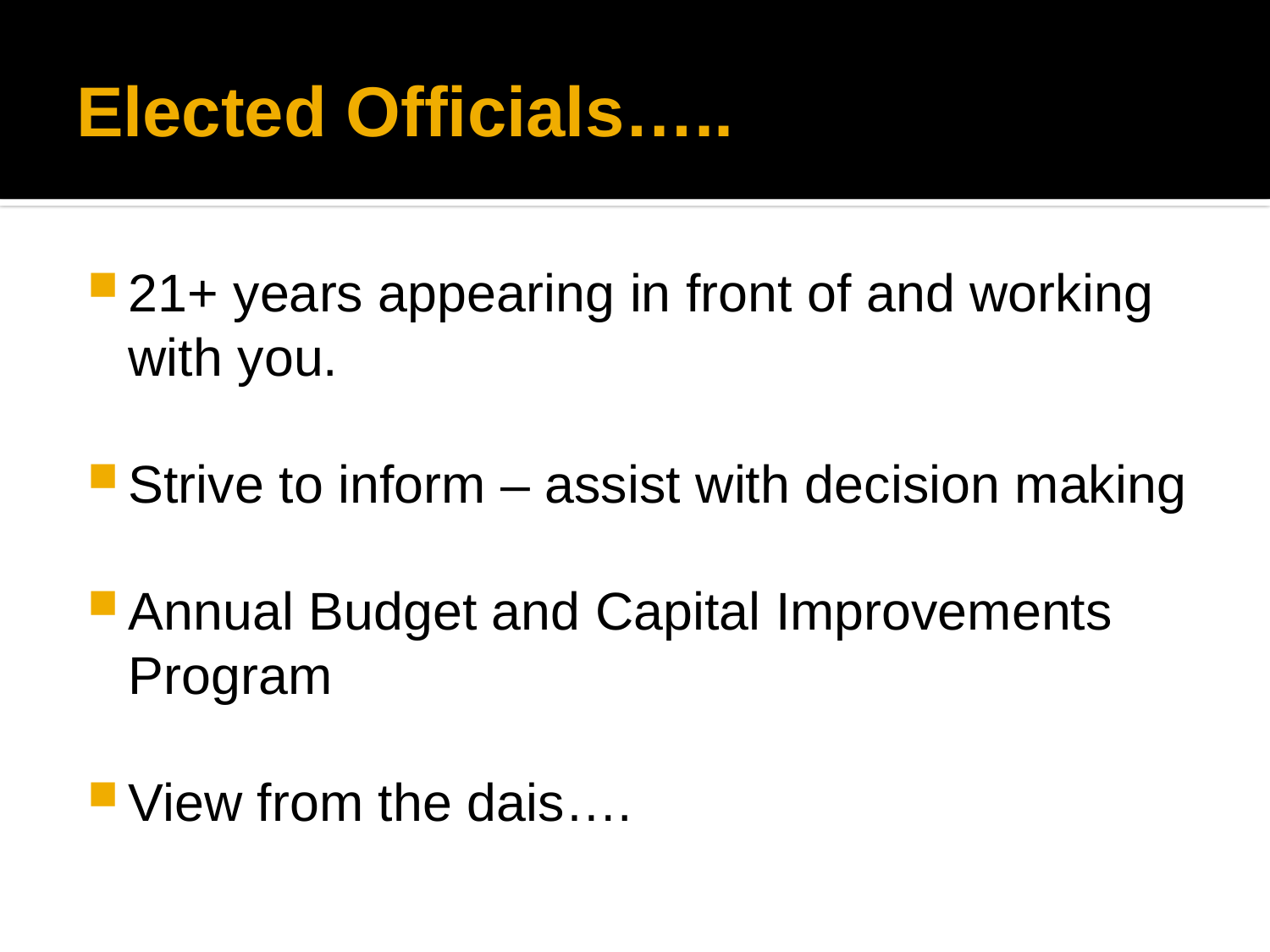

# Elected Officials…..
21+ years appearing in front of and working with you.

Strive to inform – assist with decision making

Annual Budget and Capital Improvements Program

View from the dais….